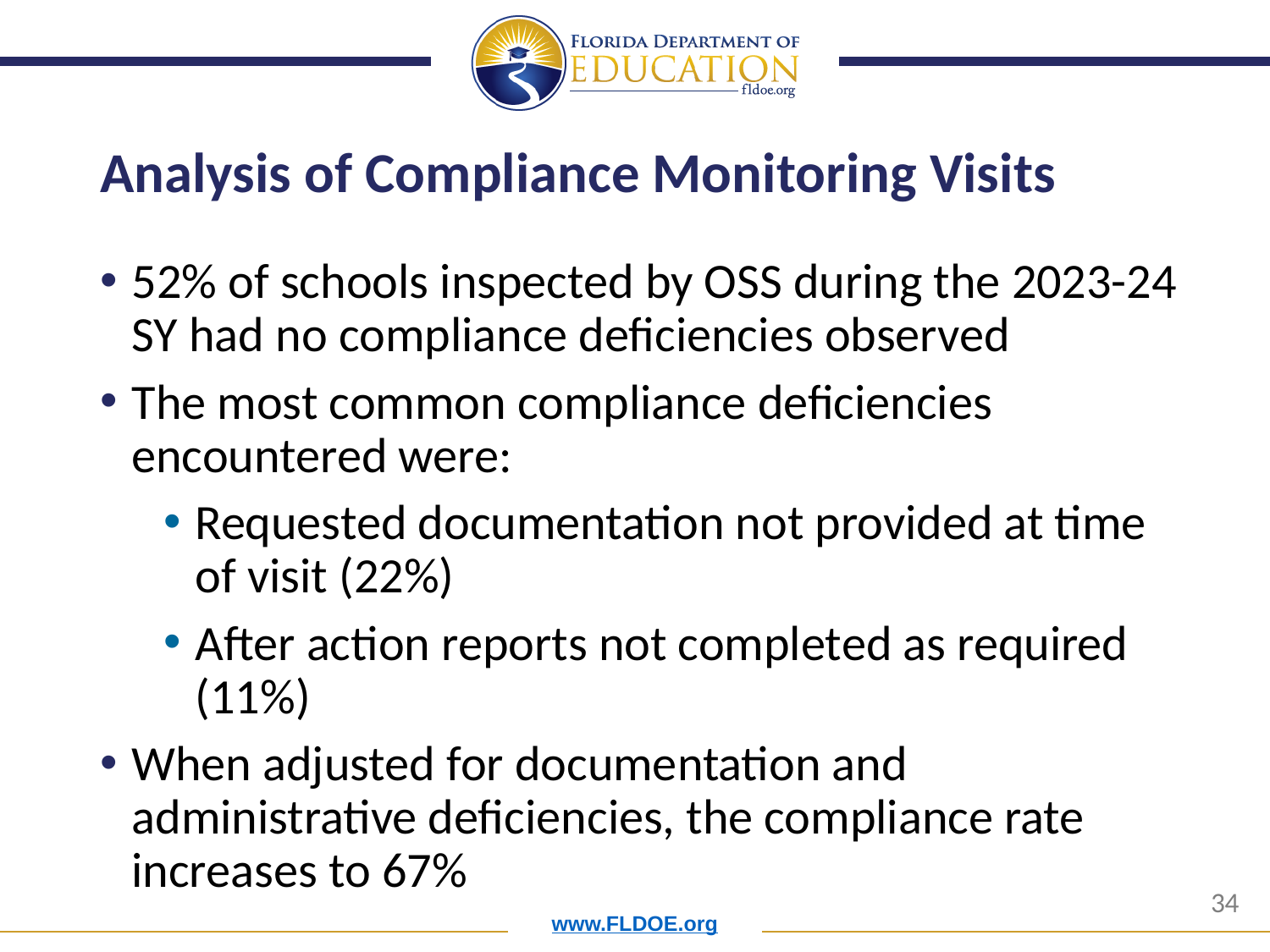

# Analysis of Compliance Monitoring Visits
52% of schools inspected by OSS during the 2023-24 SY had no compliance deficiencies observed
The most common compliance deficiencies encountered were:
Requested documentation not provided at time of visit (22%)
After action reports not completed as required (11%)
When adjusted for documentation and administrative deficiencies, the compliance rate increases to 67%